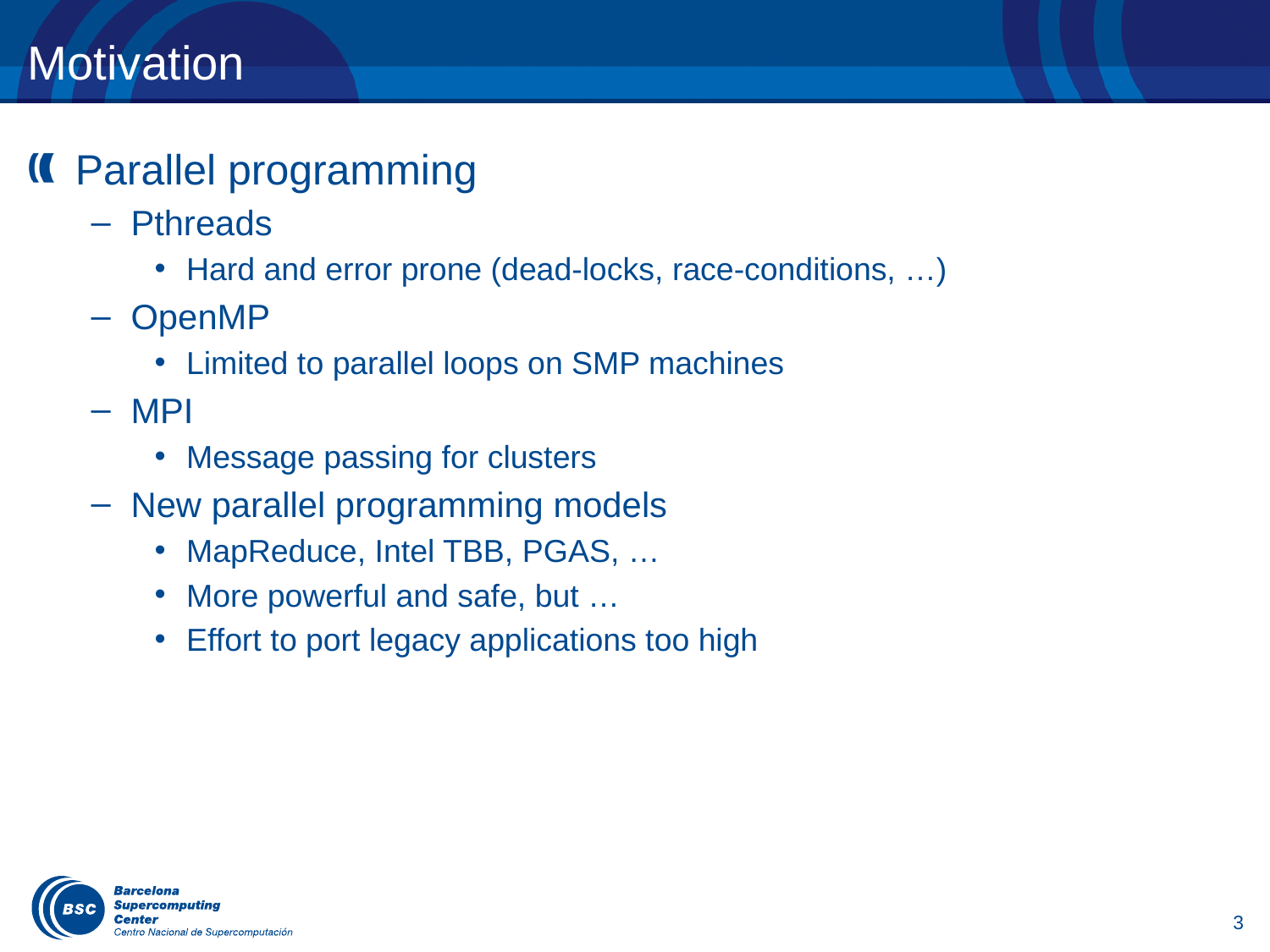

# Motivation
Parallel programming
Pthreads
Hard and error prone (dead-locks, race-conditions, …)
OpenMP
Limited to parallel loops on SMP machines
MPI
Message passing for clusters
New parallel programming models
MapReduce, Intel TBB, PGAS, …
More powerful and safe, but …
Effort to port legacy applications too high

3